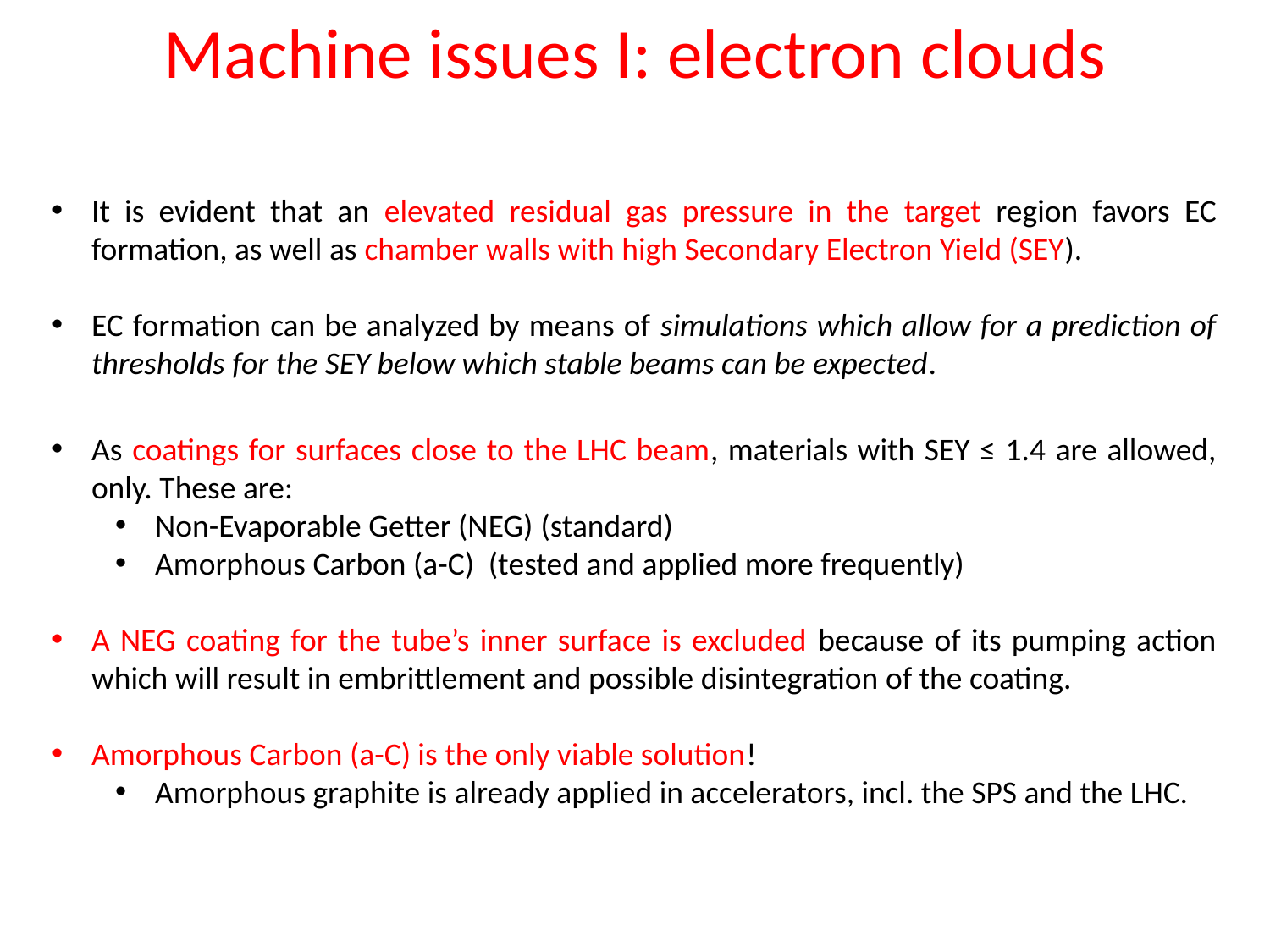

# Machine issues I: electron clouds
It is evident that an elevated residual gas pressure in the target region favors EC formation, as well as chamber walls with high Secondary Electron Yield (SEY).

EC formation can be analyzed by means of simulations which allow for a prediction of thresholds for the SEY below which stable beams can be expected.
As coatings for surfaces close to the LHC beam, materials with SEY ≤ 1.4 are allowed, only. These are:
Non-Evaporable Getter (NEG) (standard)
Amorphous Carbon (a-C)  (tested and applied more frequently)

A NEG coating for the tube’s inner surface is excluded because of its pumping action which will result in embrittlement and possible disintegration of the coating.

Amorphous Carbon (a-C) is the only viable solution!
Amorphous graphite is already applied in accelerators, incl. the SPS and the LHC.